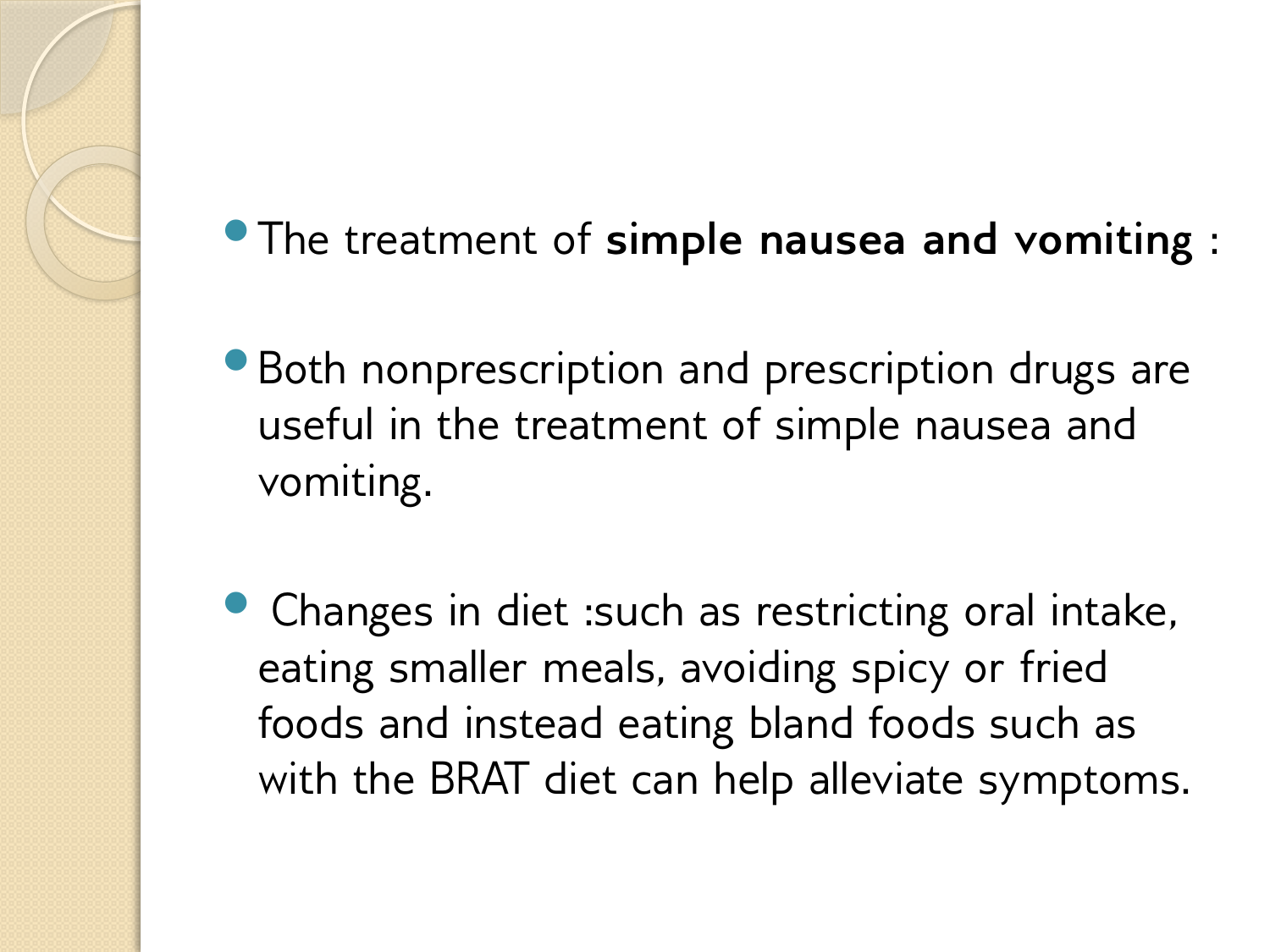

#
The treatment of simple nausea and vomiting :

Both nonprescription and prescription drugs are useful in the treatment of simple nausea and vomiting.

 Changes in diet :such as restricting oral intake, eating smaller meals, avoiding spicy or fried foods and instead eating bland foods such as with the BRAT diet can help alleviate symptoms.